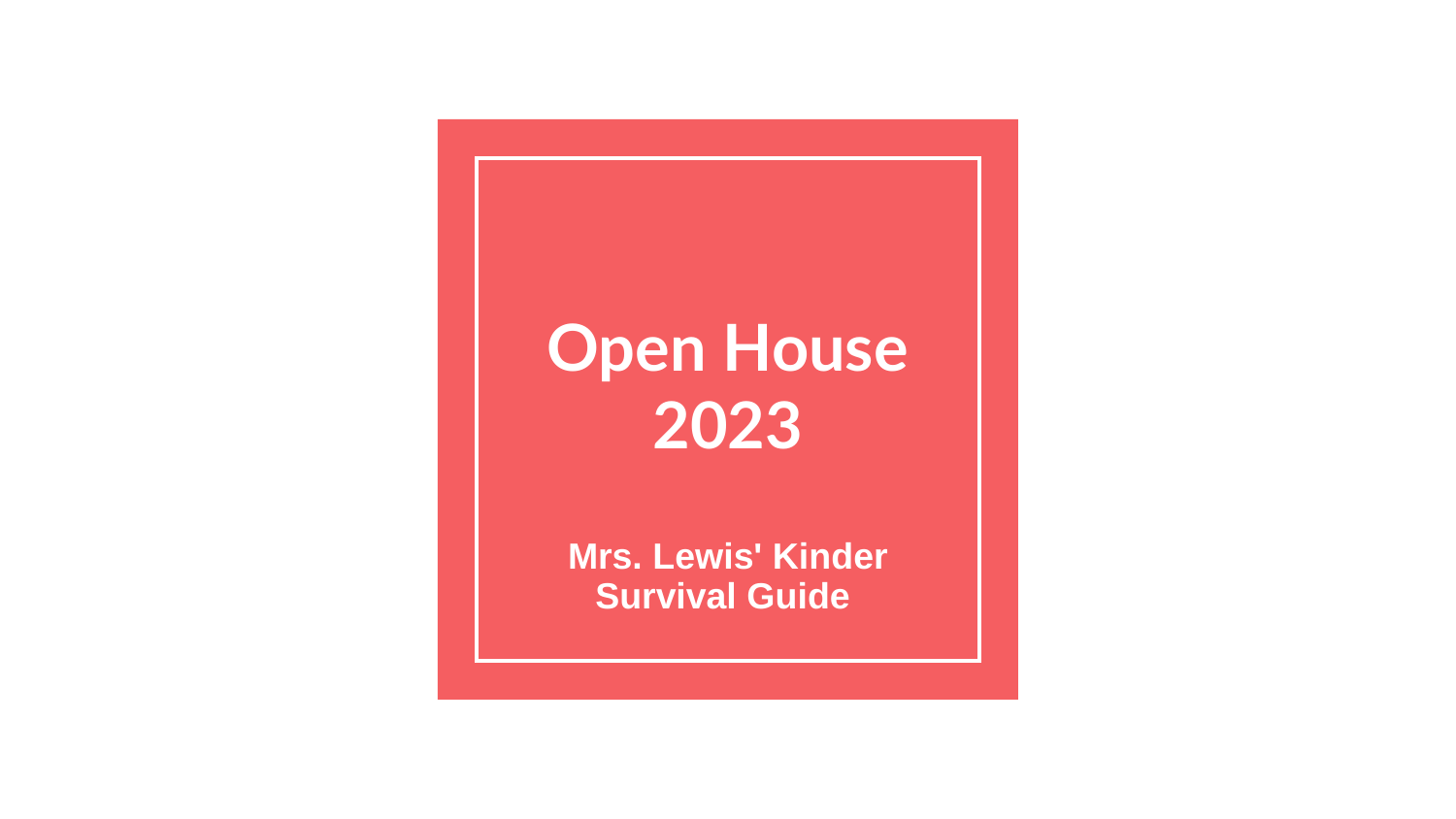

# Open House 2023
Mrs. Lewis' Kinder Survival Guide